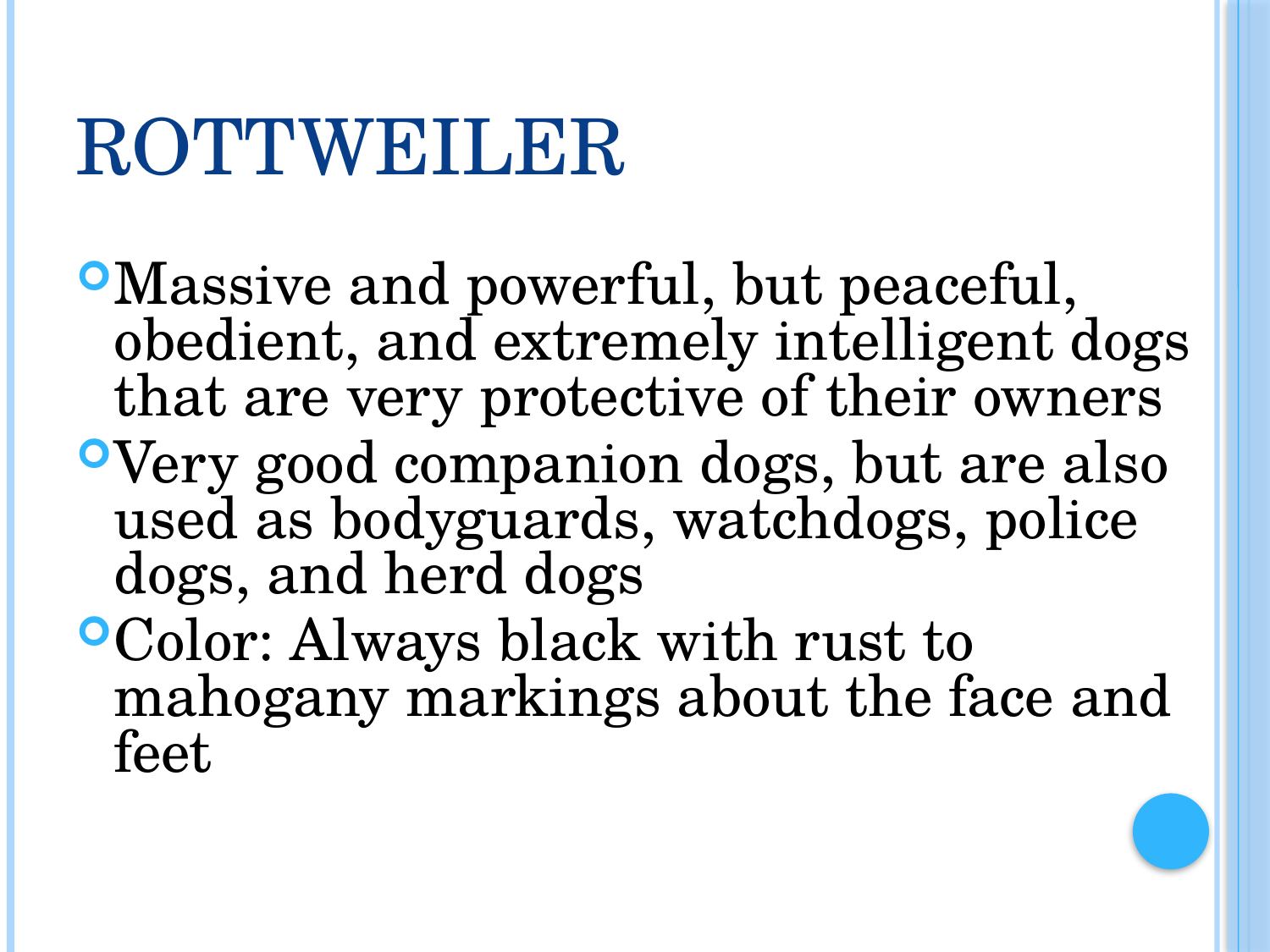

# Rottweiler
Massive and powerful, but peaceful, obedient, and extremely intelligent dogs that are very protective of their owners
Very good companion dogs, but are also used as bodyguards, watchdogs, police dogs, and herd dogs
Color: Always black with rust to mahogany markings about the face and feet